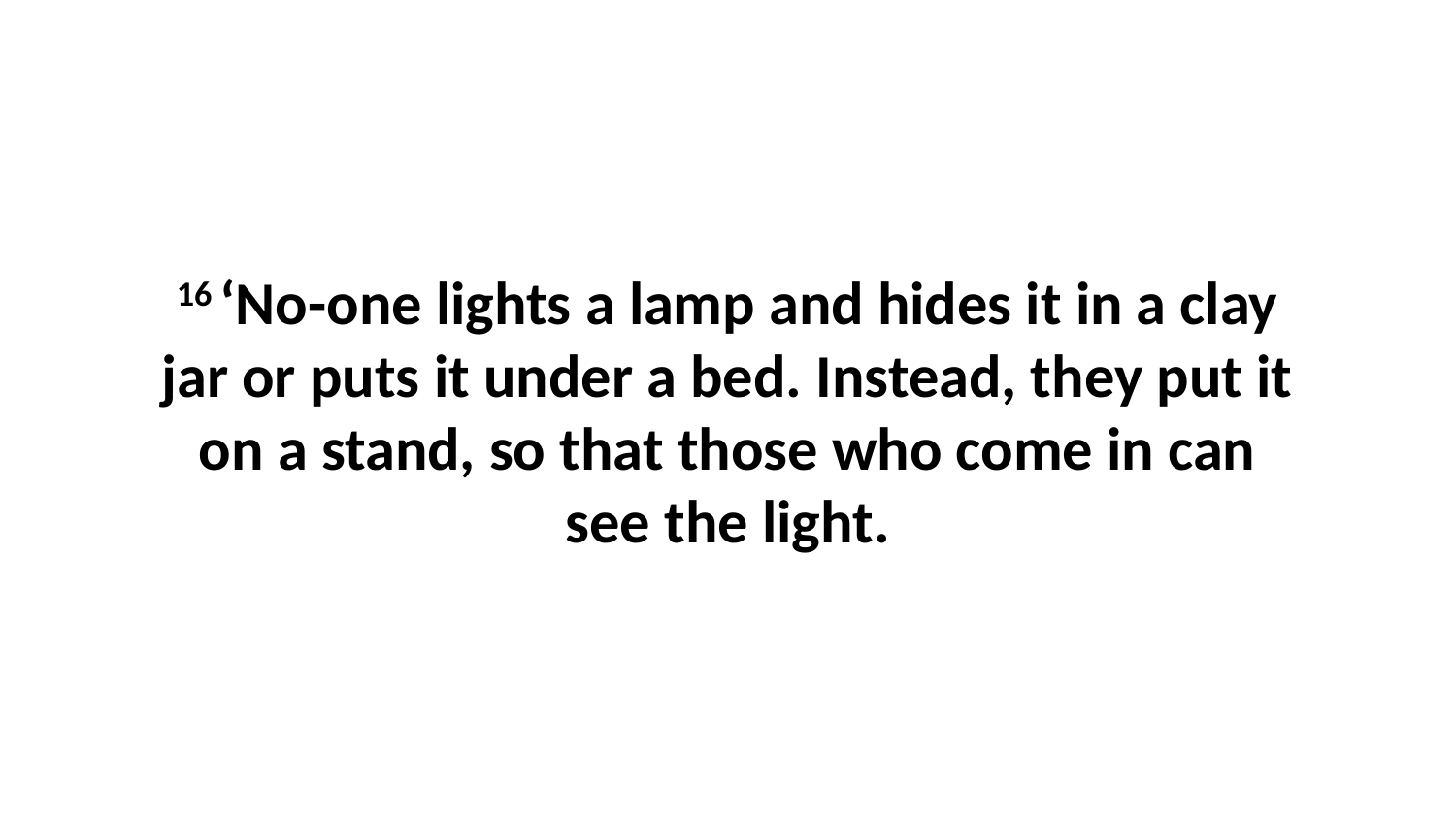

16 ‘No-one lights a lamp and hides it in a clay jar or puts it under a bed. Instead, they put it on a stand, so that those who come in can see the light.